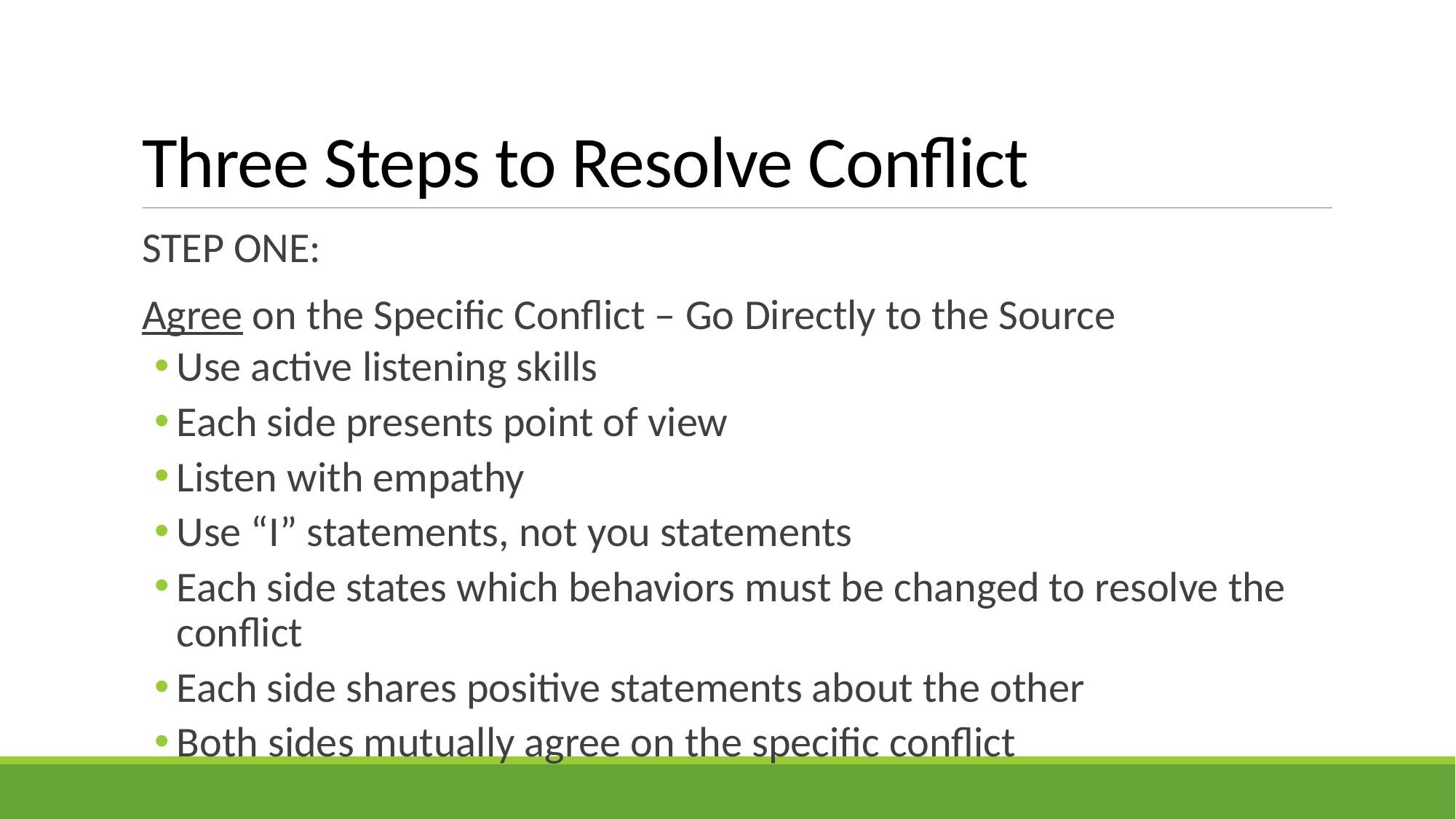

# Three Steps to Resolve Conflict
STEP ONE:
Agree on the Specific Conflict – Go Directly to the Source
Use active listening skills
Each side presents point of view
Listen with empathy
Use “I” statements, not you statements
Each side states which behaviors must be changed to resolve the conflict
Each side shares positive statements about the other
Both sides mutually agree on the specific conflict